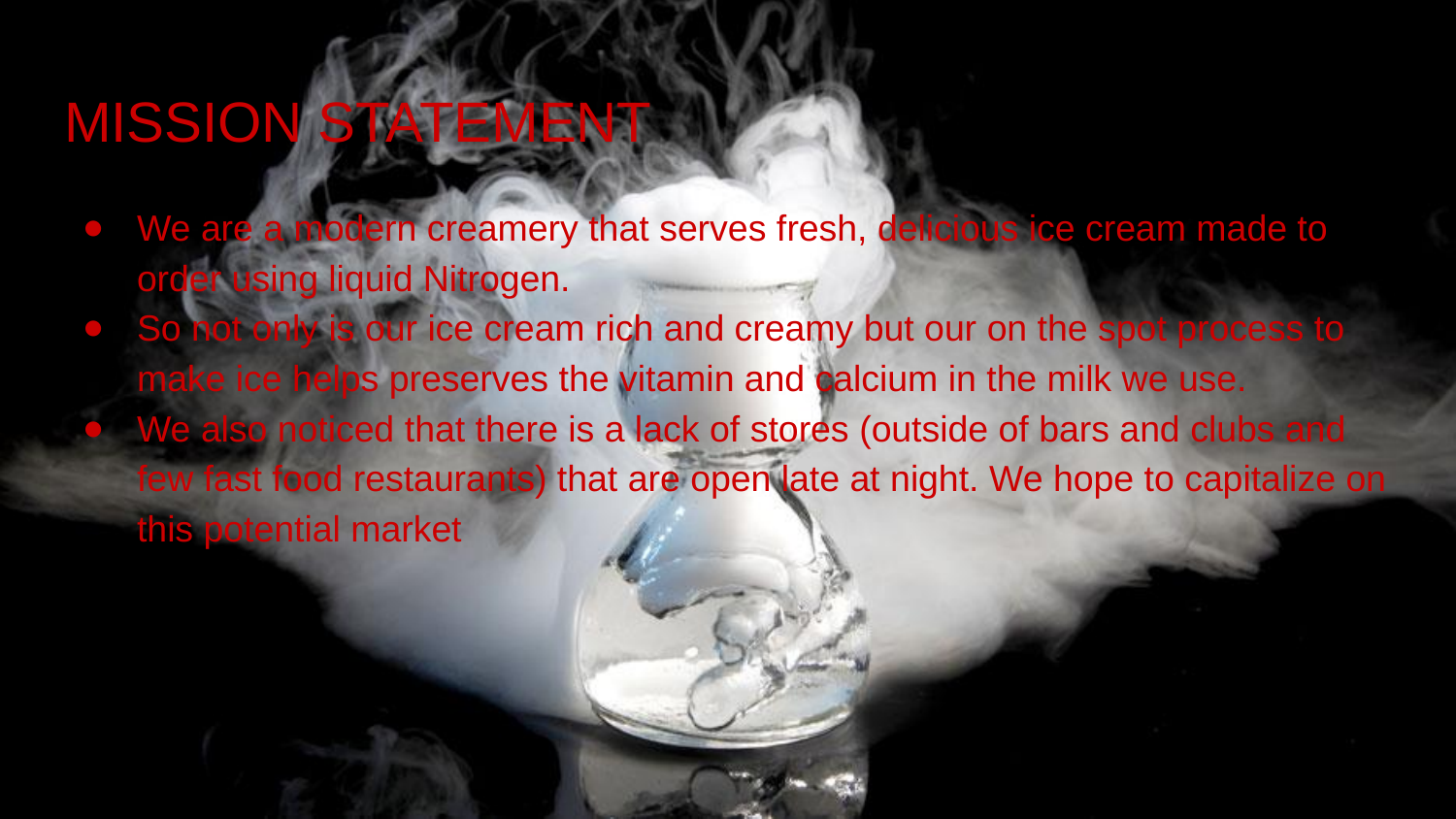

# MISSION STATEMENT
We are a modern creamery that serves fresh, delicious ice cream made to order using liquid Nitrogen.
So not only is our ice cream rich and creamy but our on the spot process to make ice helps preserves the vitamin and calcium in the milk we use.
We also noticed that there is a lack of stores (outside of bars and clubs and few fast food restaurants) that are open late at night. We hope to capitalize on this potential market